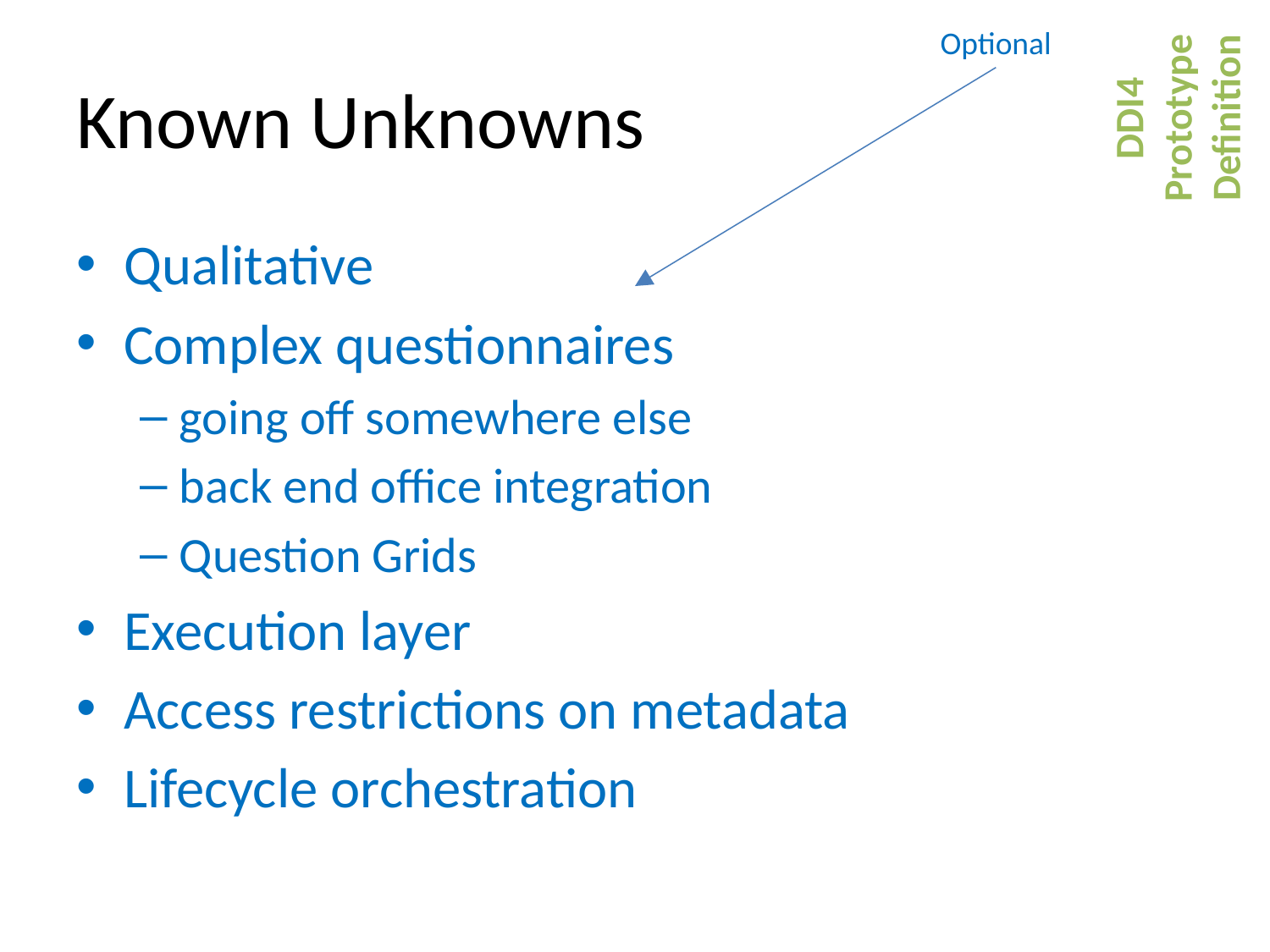

Optional
# Known Unknowns
DDI4
Prototype
Definition

Qualitative
Complex questionnaires
going off somewhere else
back end office integration
Question Grids
Execution layer
Access restrictions on metadata
Lifecycle orchestration